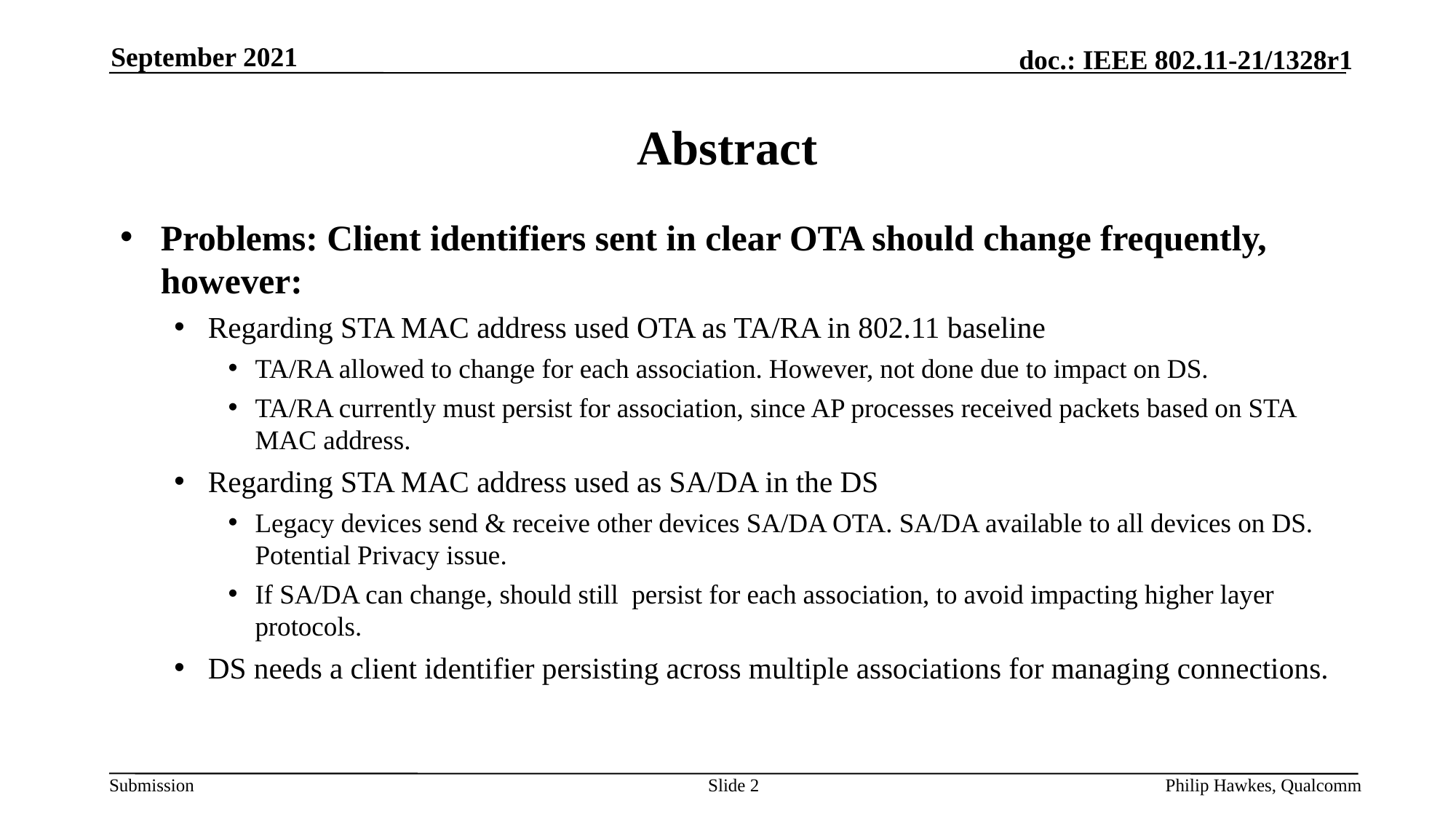

September 2021
# Abstract
Problems: Client identifiers sent in clear OTA should change frequently, however:
Regarding STA MAC address used OTA as TA/RA in 802.11 baseline
TA/RA allowed to change for each association. However, not done due to impact on DS.
TA/RA currently must persist for association, since AP processes received packets based on STA MAC address.
Regarding STA MAC address used as SA/DA in the DS
Legacy devices send & receive other devices SA/DA OTA. SA/DA available to all devices on DS. Potential Privacy issue.
If SA/DA can change, should still  persist for each association, to avoid impacting higher layer protocols.
DS needs a client identifier persisting across multiple associations for managing connections.
Slide 2
Philip Hawkes, Qualcomm